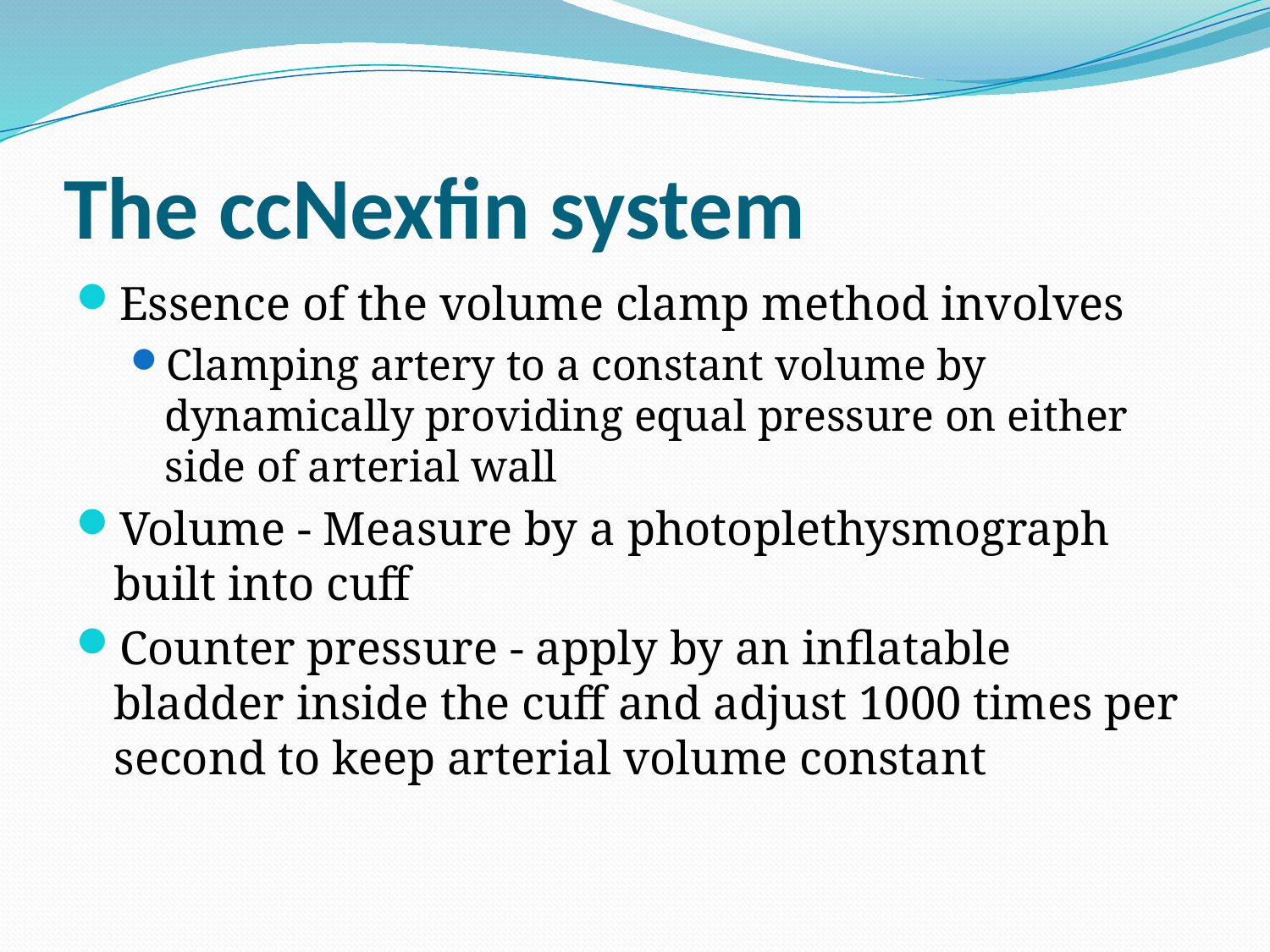

# The ccNexfin system
Essence of the volume clamp method involves
Clamping artery to a constant volume by dynamically providing equal pressure on either side of arterial wall
Volume - Measure by a photoplethysmograph built into cuff
Counter pressure - apply by an inflatable bladder inside the cuff and adjust 1000 times per second to keep arterial volume constant